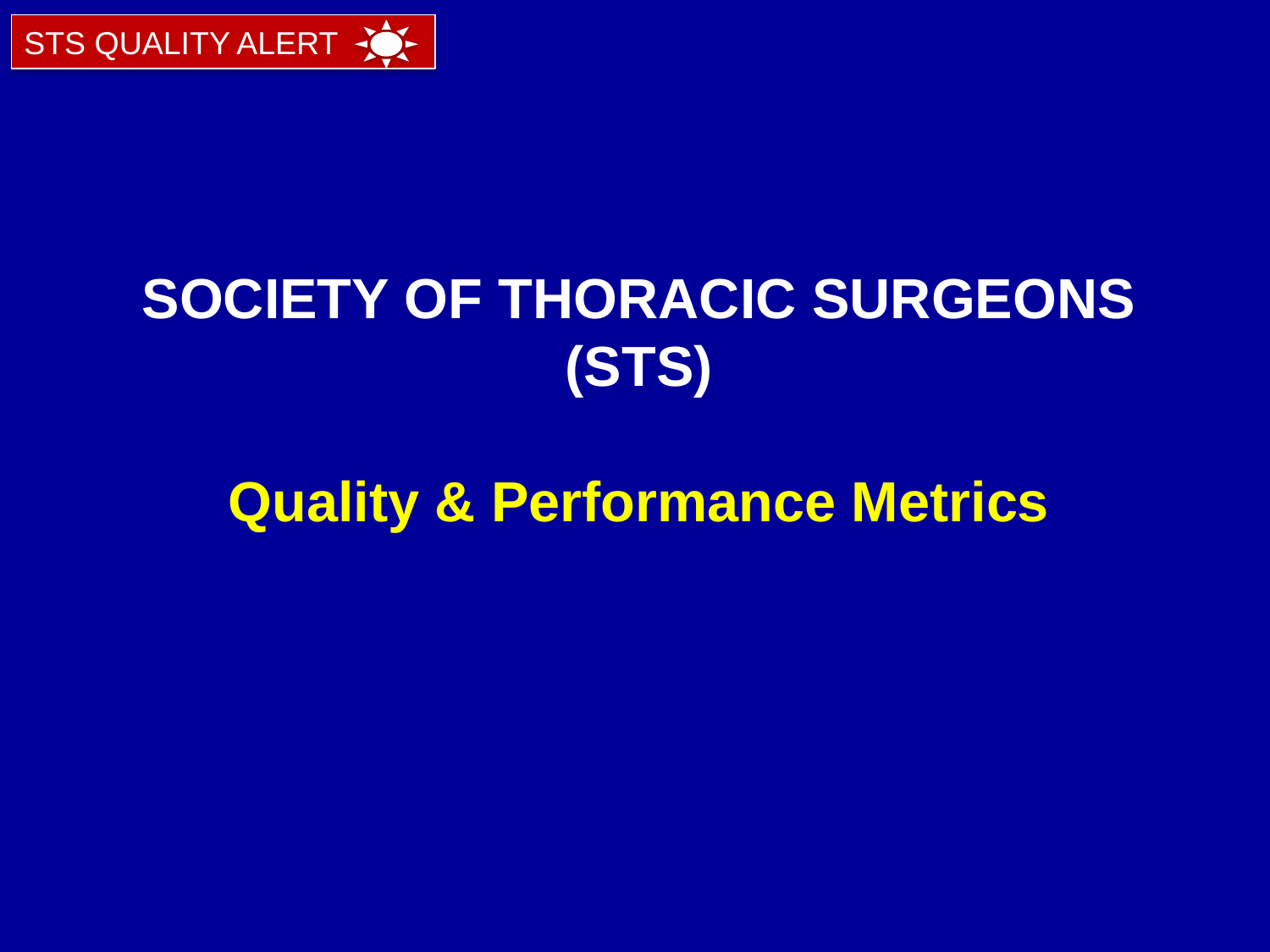

STS QUALITY ALERT

# SOCIETY OF THORACIC SURGEONS (STS) Quality & Performance Metrics